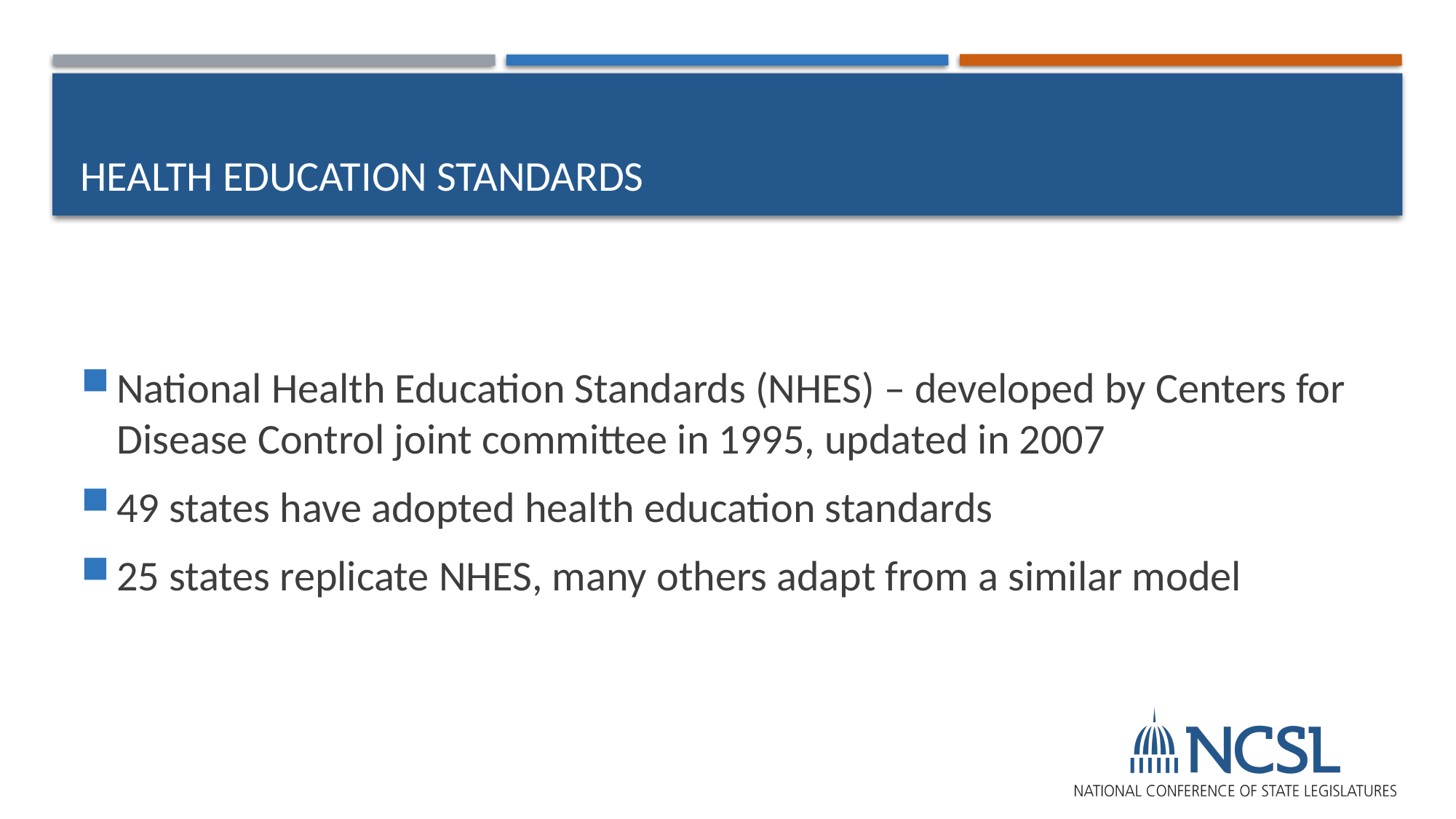

# Health education standards
National Health Education Standards (NHES) – developed by Centers for Disease Control joint committee in 1995, updated in 2007
49 states have adopted health education standards
25 states replicate NHES, many others adapt from a similar model